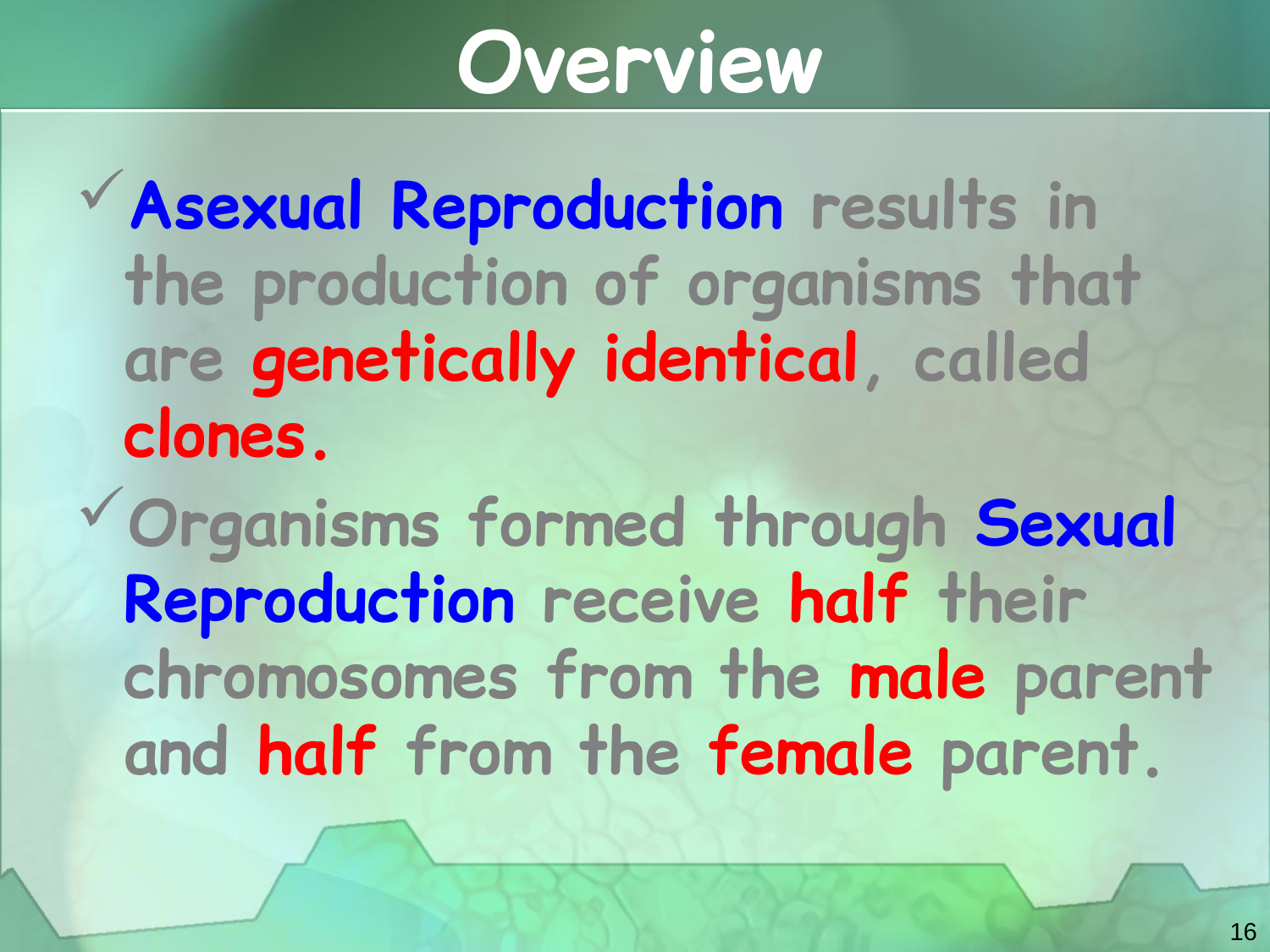

# Overview
Asexual Reproduction results in the production of organisms that are genetically identical, called clones.
Organisms formed through Sexual Reproduction receive half their chromosomes from the male parent and half from the female parent.

16